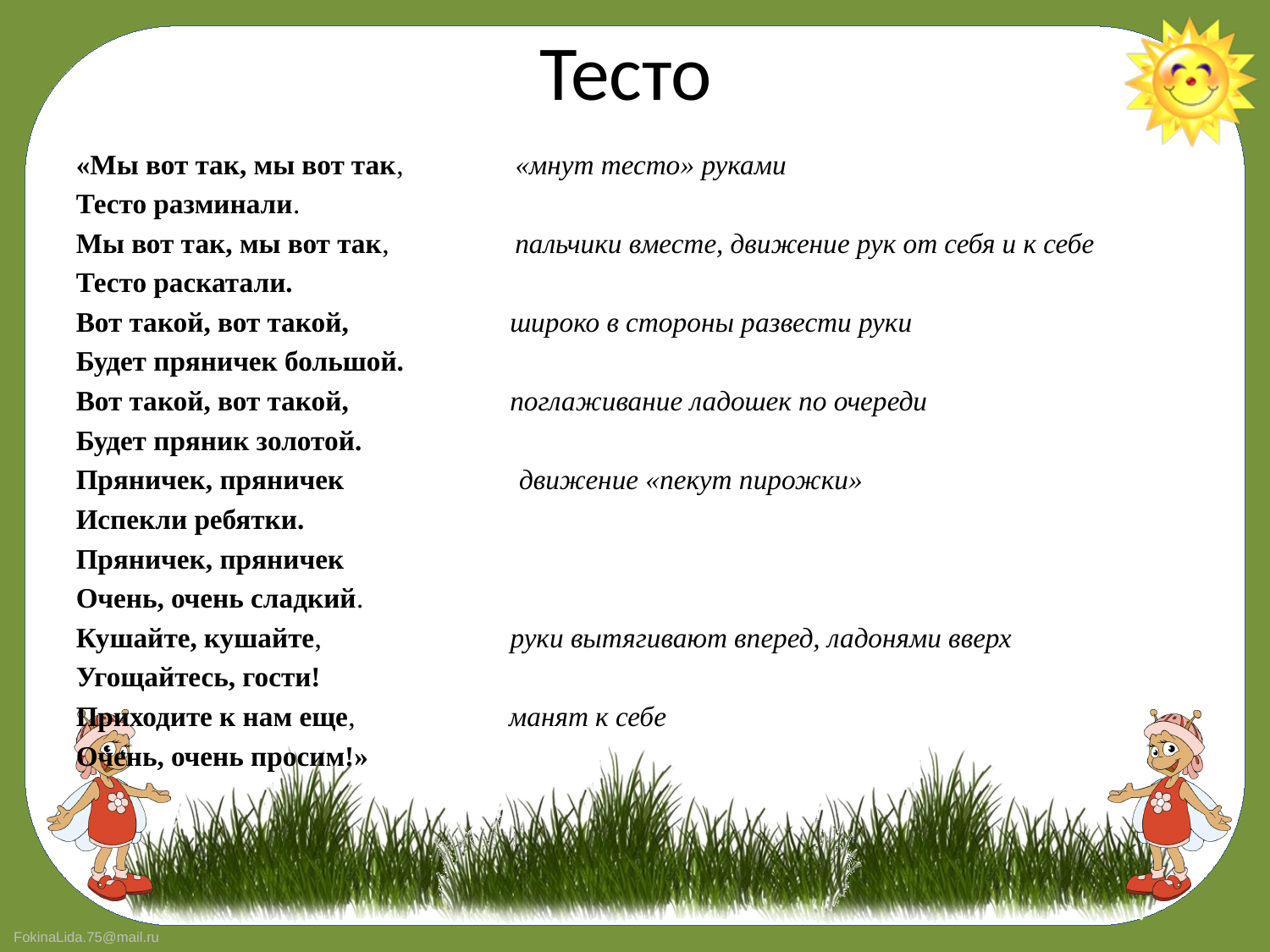

# Тесто
«Мы вот так, мы вот так,                «мнут тесто» руками
Тесто разминали.
Мы вот так, мы вот так,                  пальчики вместе, движение рук от себя и к себе
Тесто раскатали.
Вот такой, вот такой,                       широко в стороны развести руки
Будет пряничек большой.
Вот такой, вот такой,                       поглаживание ладошек по очереди
Будет пряник золотой.
Пряничек, пряничек                         движение «пекут пирожки»
Испекли ребятки.
Пряничек, пряничек
Очень, очень сладкий.
Кушайте, кушайте,                           руки вытягивают вперед, ладонями вверх
Угощайтесь, гости!
Приходите к нам еще,                      манят к себе
Очень, очень просим!»